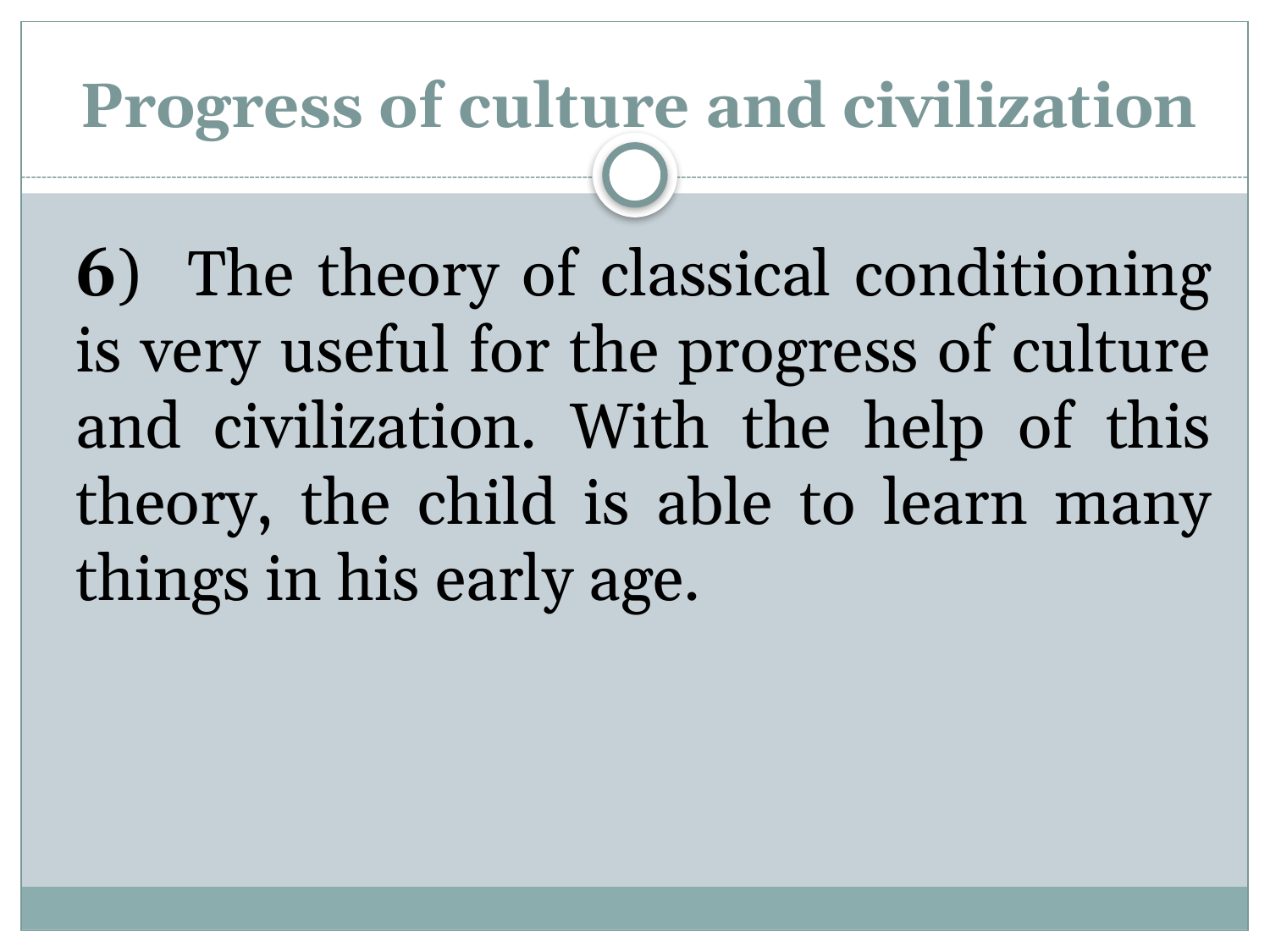

# Progress of culture and civilization
6)  The theory of classical conditioning is very useful for the progress of culture and civilization. With the help of this theory, the child is able to learn many things in his early age.